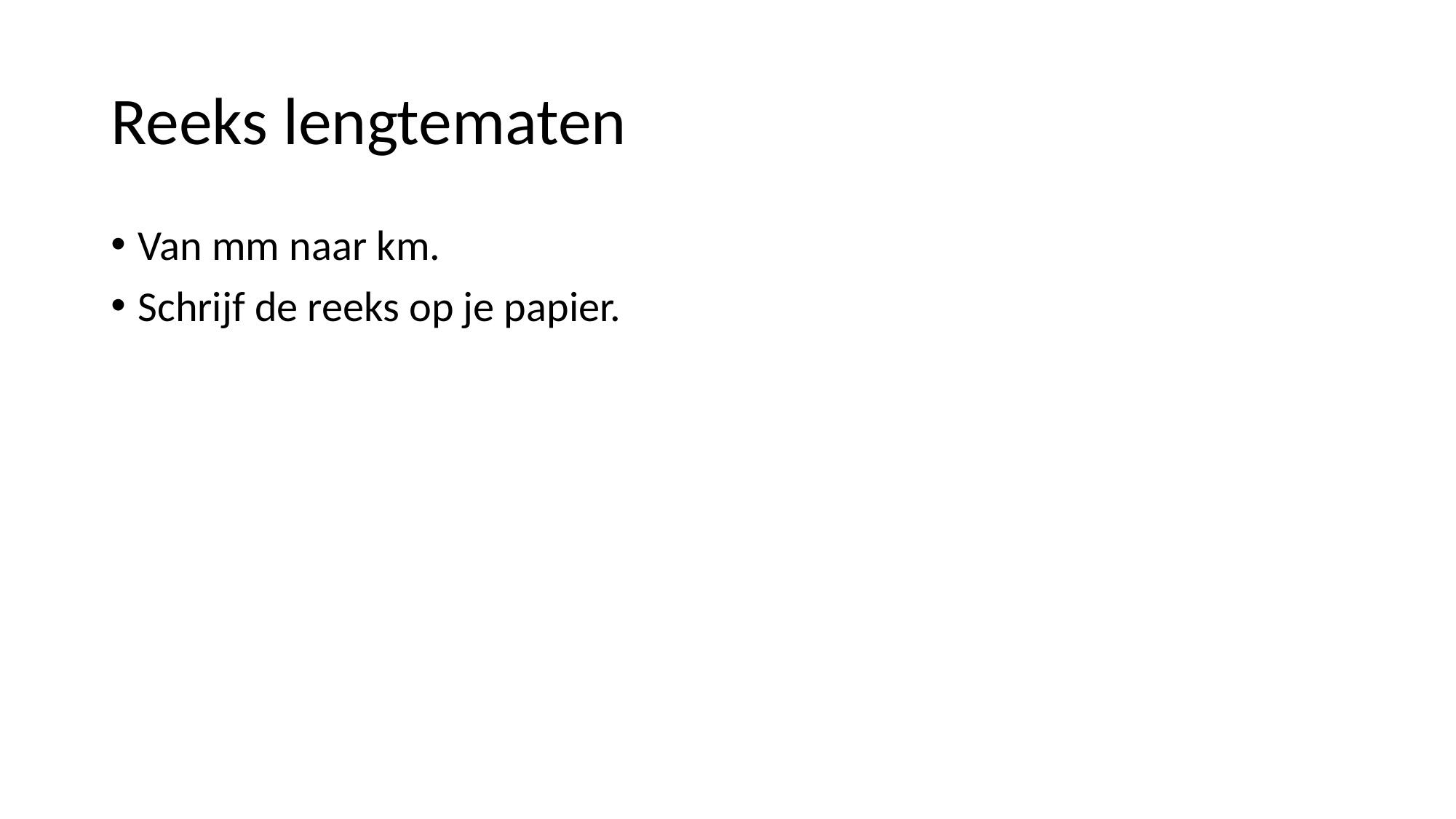

# Reeks lengtematen
Van mm naar km.
Schrijf de reeks op je papier.